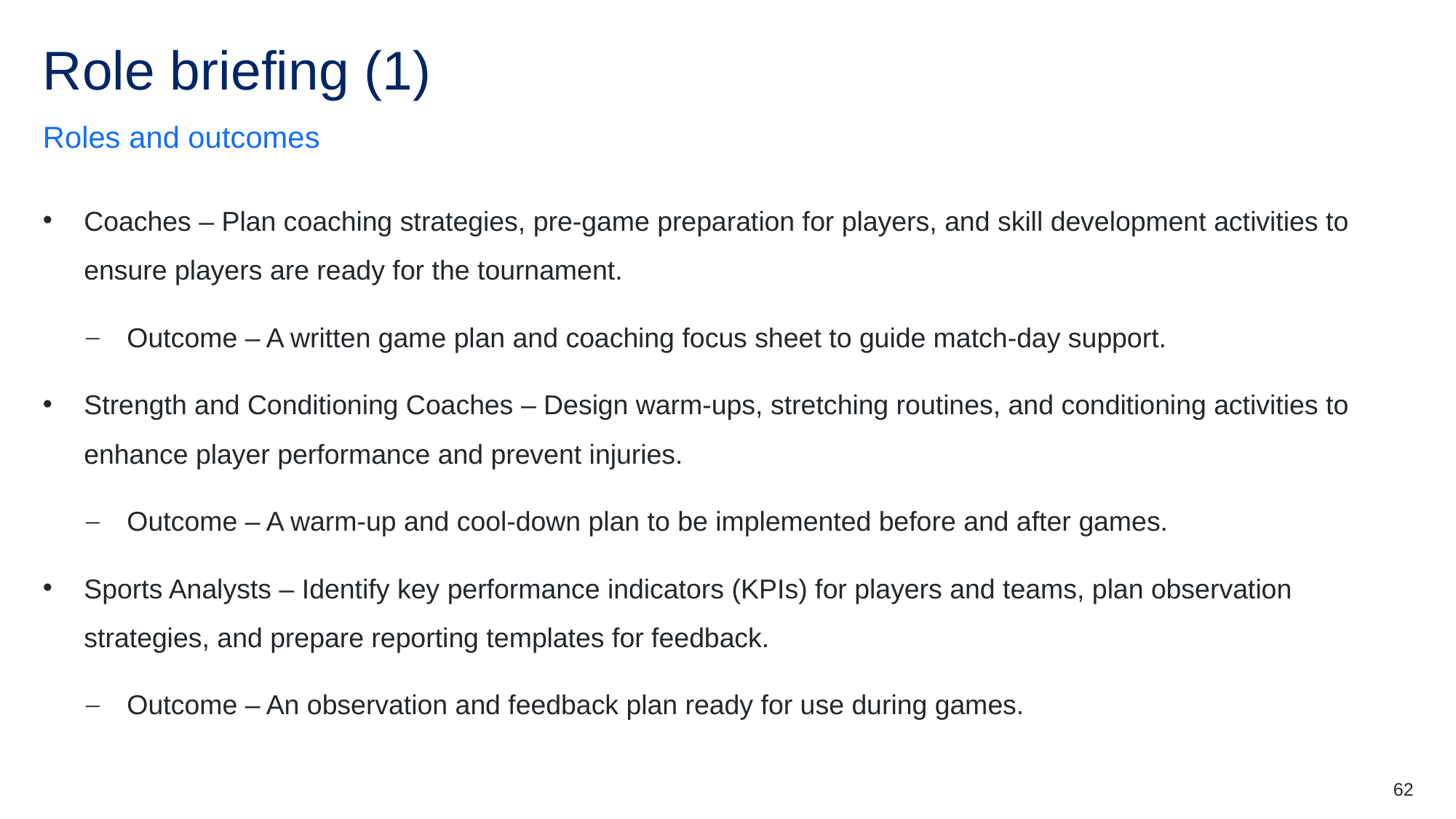

# Role briefing (1)
Roles and outcomes
Coaches – Plan coaching strategies, pre-game preparation for players, and skill development activities to ensure players are ready for the tournament.
Outcome – A written game plan and coaching focus sheet to guide match-day support.
Strength and Conditioning Coaches – Design warm-ups, stretching routines, and conditioning activities to enhance player performance and prevent injuries.
Outcome – A warm-up and cool-down plan to be implemented before and after games.
Sports Analysts – Identify key performance indicators (KPIs) for players and teams, plan observation strategies, and prepare reporting templates for feedback.
Outcome – An observation and feedback plan ready for use during games.
62